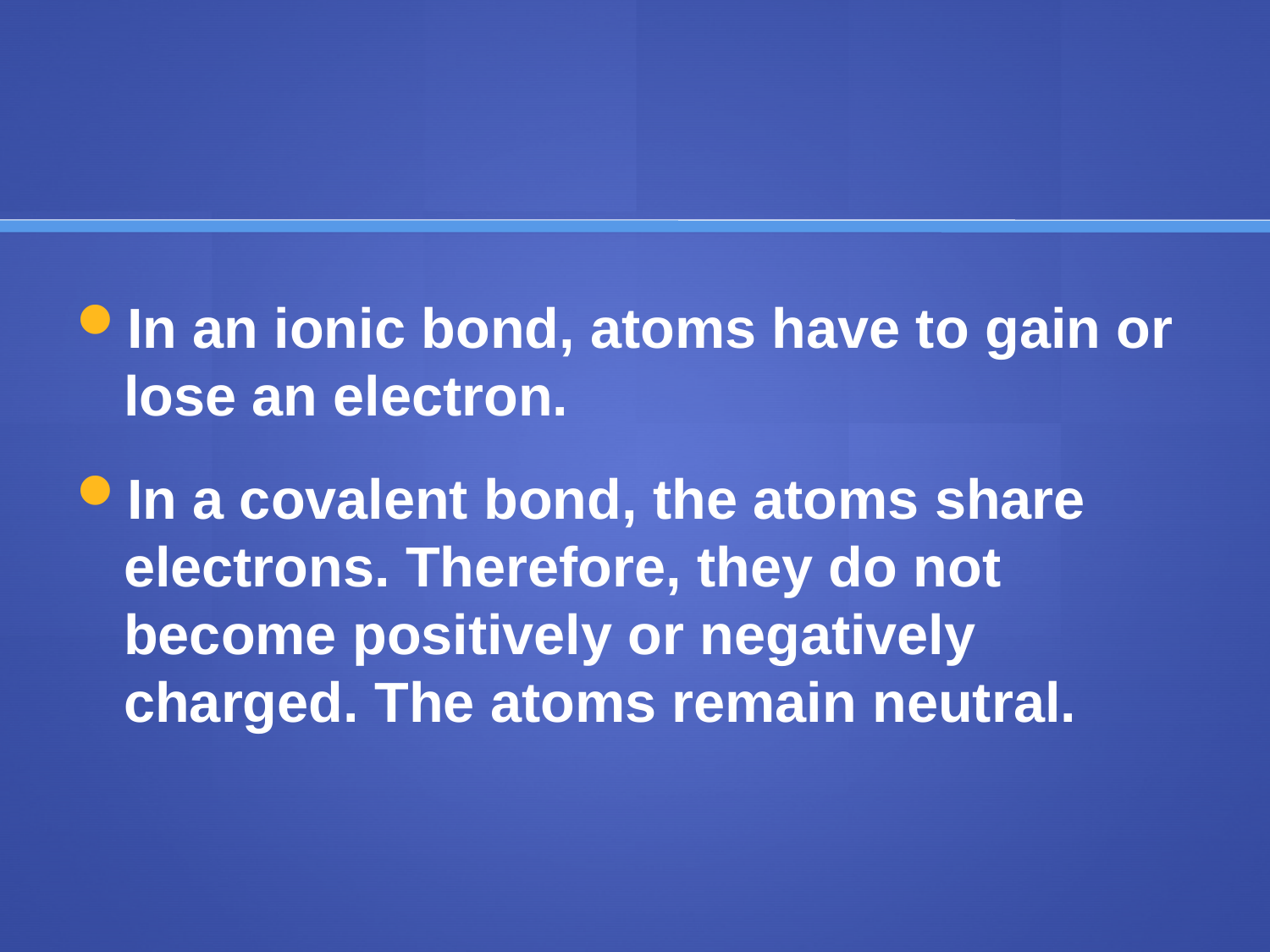

#
In an ionic bond, atoms have to gain or lose an electron.
In a covalent bond, the atoms share electrons. Therefore, they do not become positively or negatively charged. The atoms remain neutral.